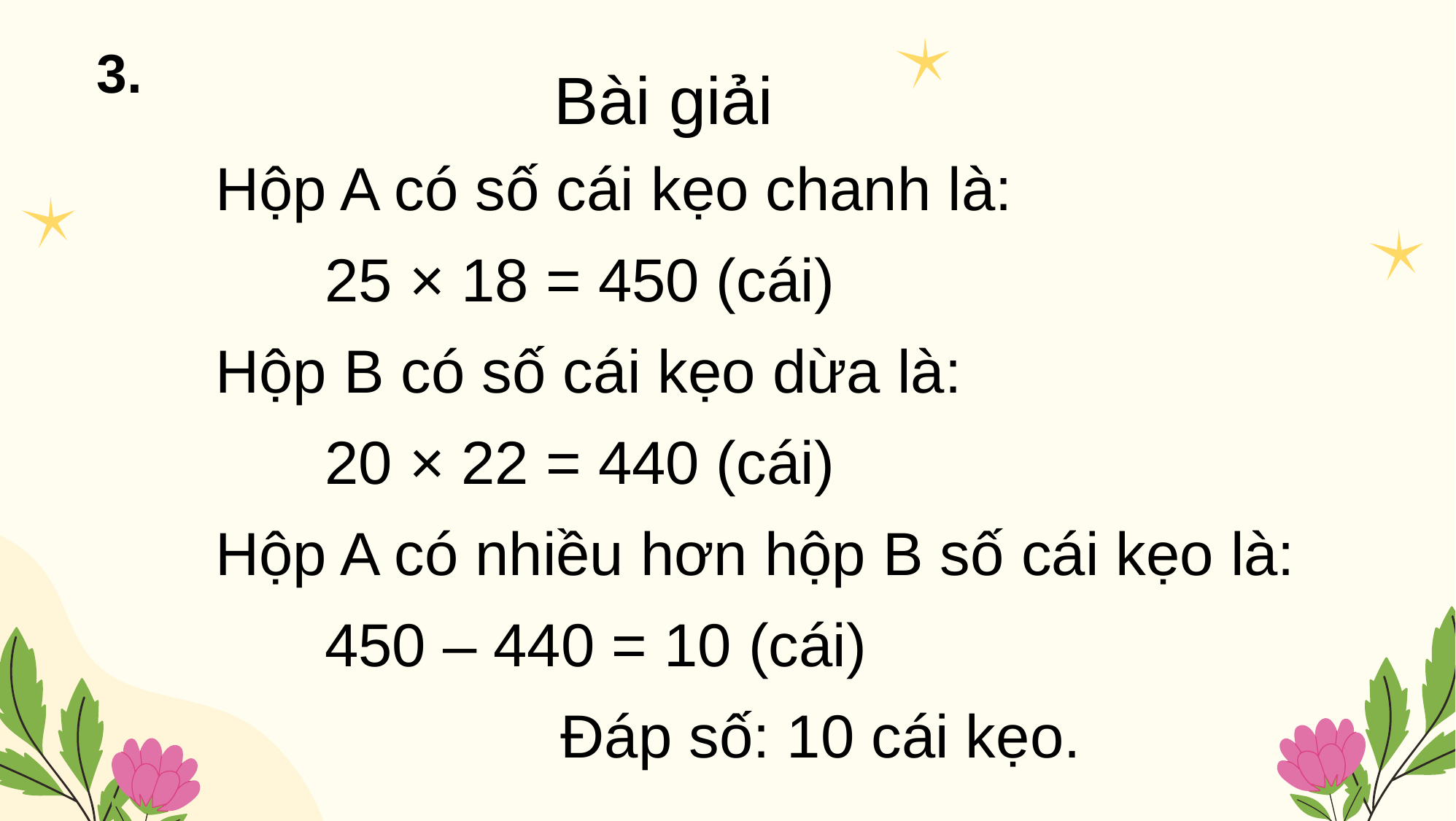

3.
Bài giải
Hộp A có số cái kẹo chanh là:
	25 × 18 = 450 (cái)
Hộp B có số cái kẹo dừa là:
	20 × 22 = 440 (cái)
Hộp A có nhiều hơn hộp B số cái kẹo là:
	450 – 440 = 10 (cái)
			 Đáp số: 10 cái kẹo.